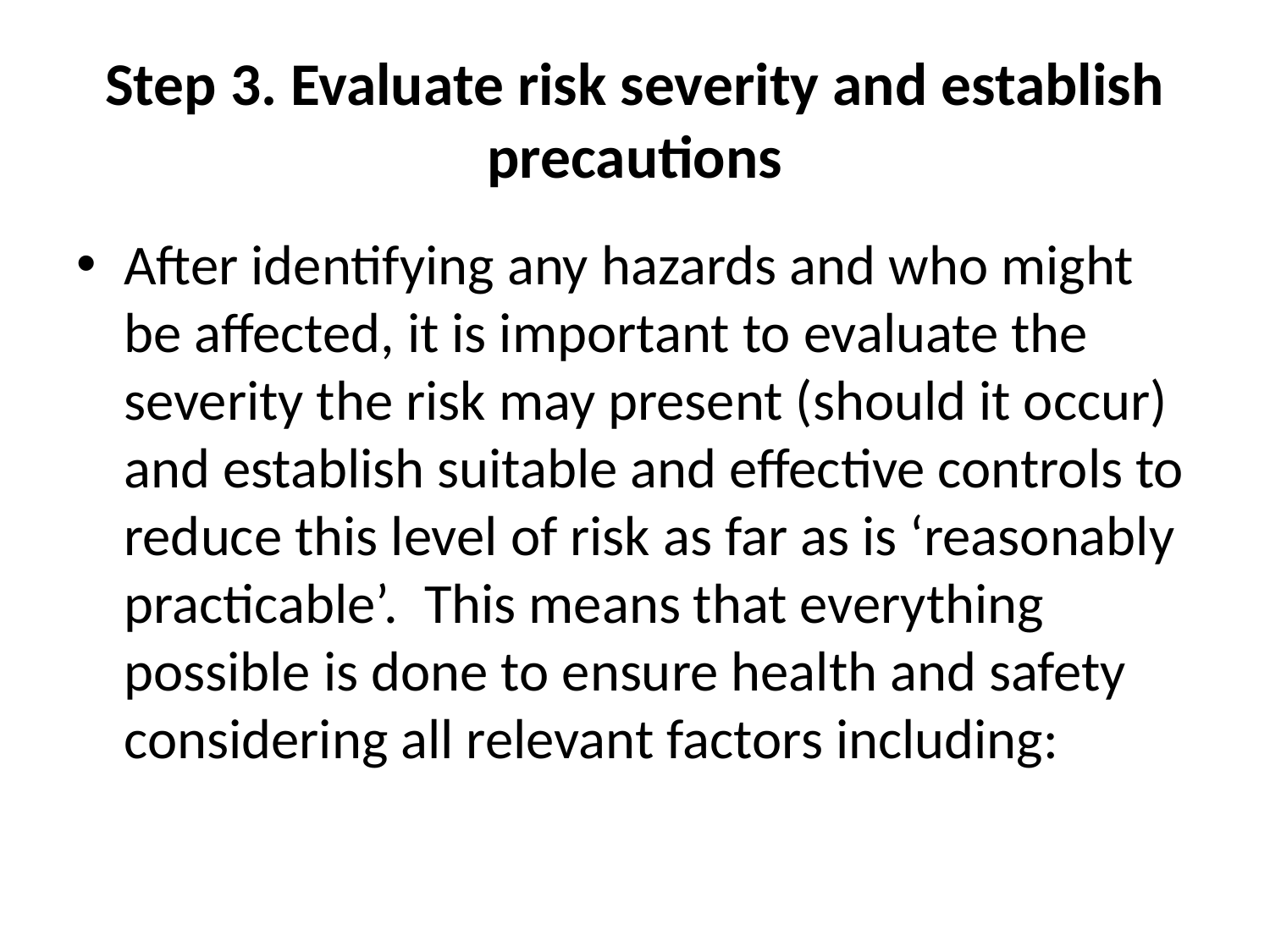

# Step 3. Evaluate risk severity and establish precautions
After identifying any hazards and who might be affected, it is important to evaluate the severity the risk may present (should it occur) and establish suitable and effective controls to reduce this level of risk as far as is ‘reasonably practicable’.  This means that everything possible is done to ensure health and safety considering all relevant factors including: